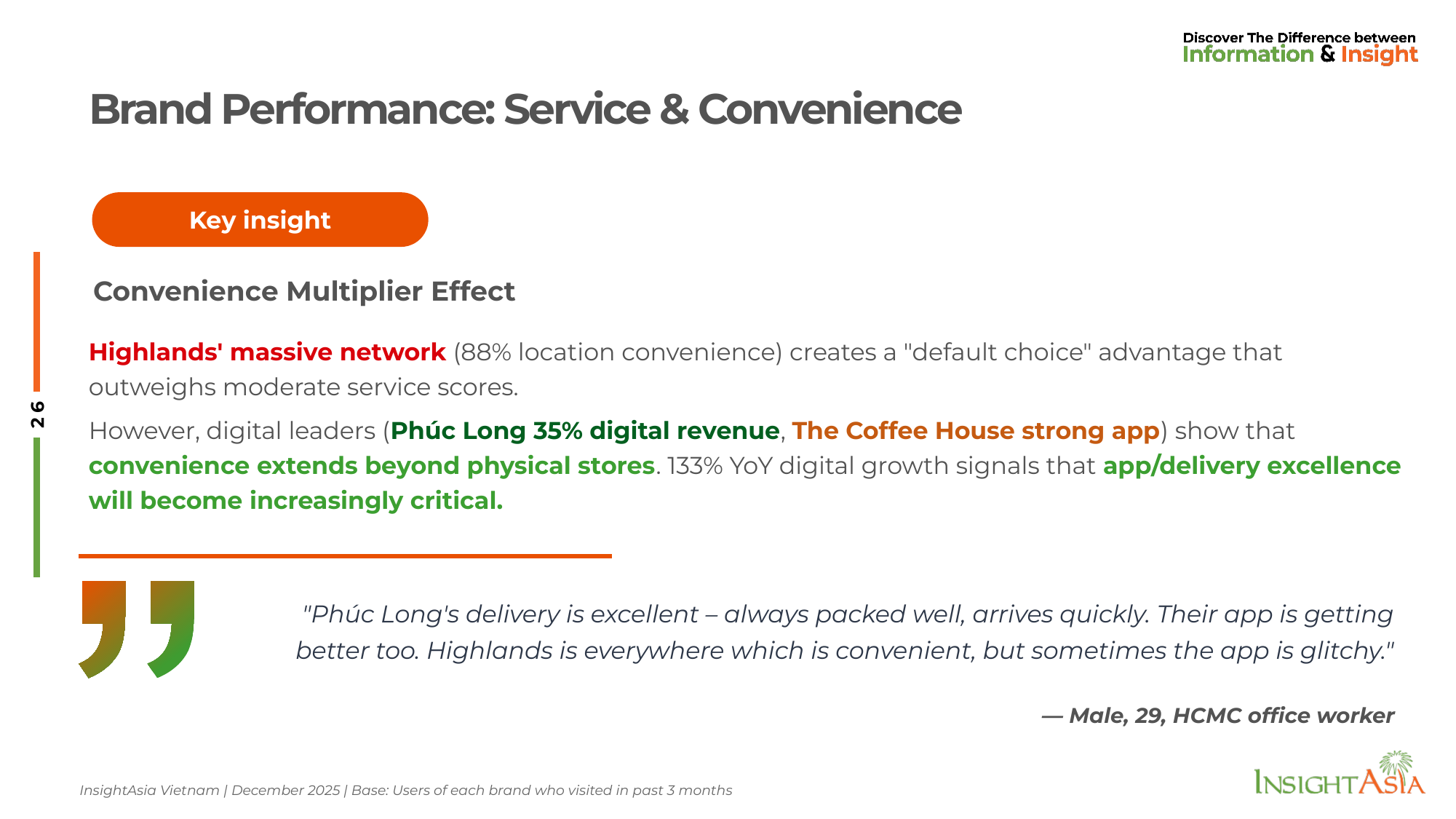

# Brand Performance: Service & Convenience
Key insight
Convenience Multiplier Effect
Highlands' massive network (88% location convenience) creates a "default choice" advantage that outweighs moderate service scores.
However, digital leaders (Phúc Long 35% digital revenue, The Coffee House strong app) show that convenience extends beyond physical stores. 133% YoY digital growth signals that app/delivery excellence will become increasingly critical.

"Phúc Long's delivery is excellent – always packed well, arrives quickly. Their app is getting better too. Highlands is everywhere which is convenient, but sometimes the app is glitchy."

— Male, 29, HCMC office worker
InsightAsia Vietnam | December 2025 | Base: Users of each brand who visited in past 3 months